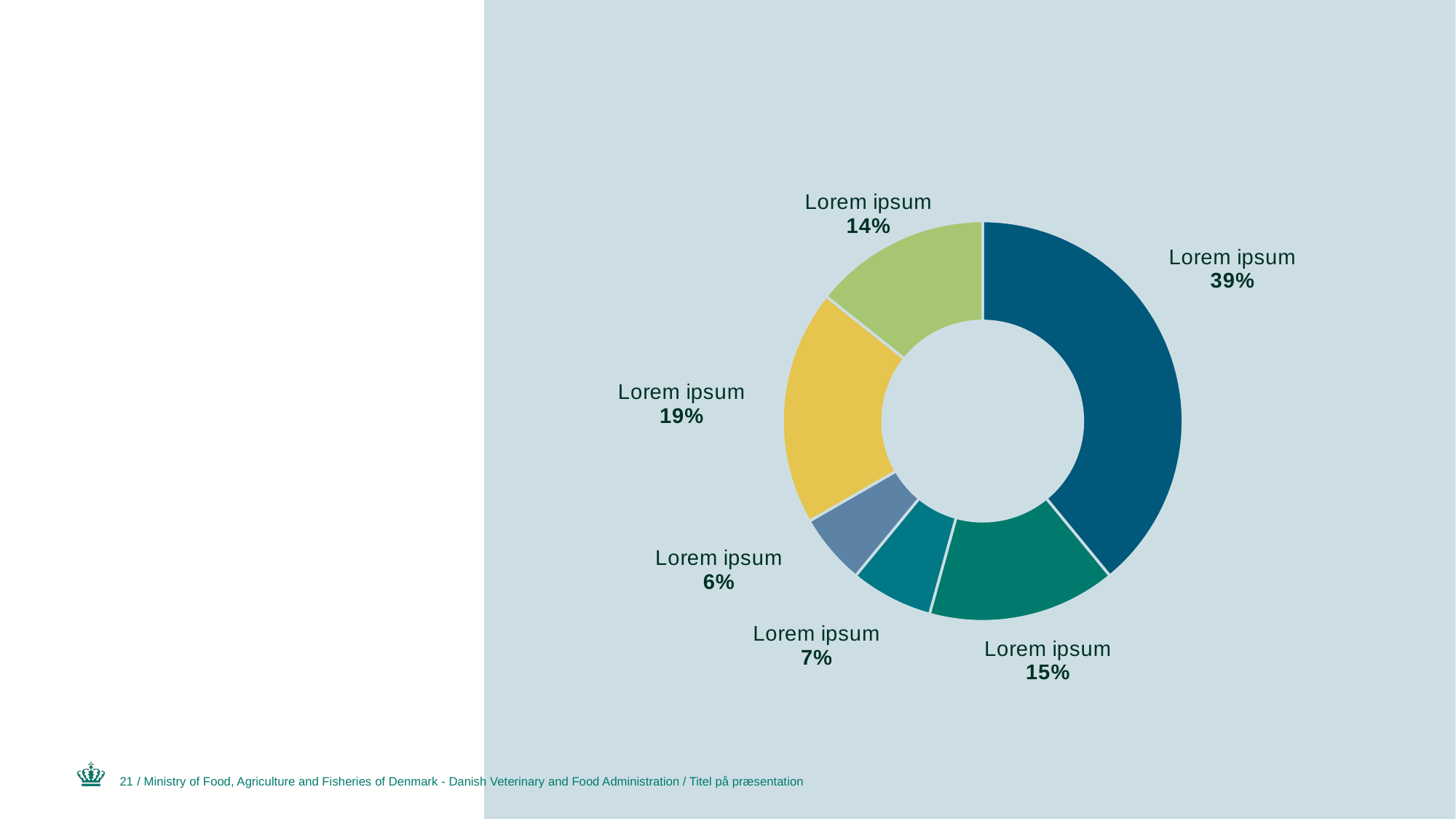

### Chart

| Category | Salg |
|---|---|
| Lorem ipsum | 8.2 |
| Lorem ipsum | 3.2 |
| Lorem ipsum | 1.4 |
| Lorem ipsum | 1.2 |
| Lorem ipsum | 4.0 |
| Lorem ipsum | 3.0 |
21
/ Ministry of Food, Agriculture and Fisheries of Denmark - Danish Veterinary and Food Administration / Titel på præsentation